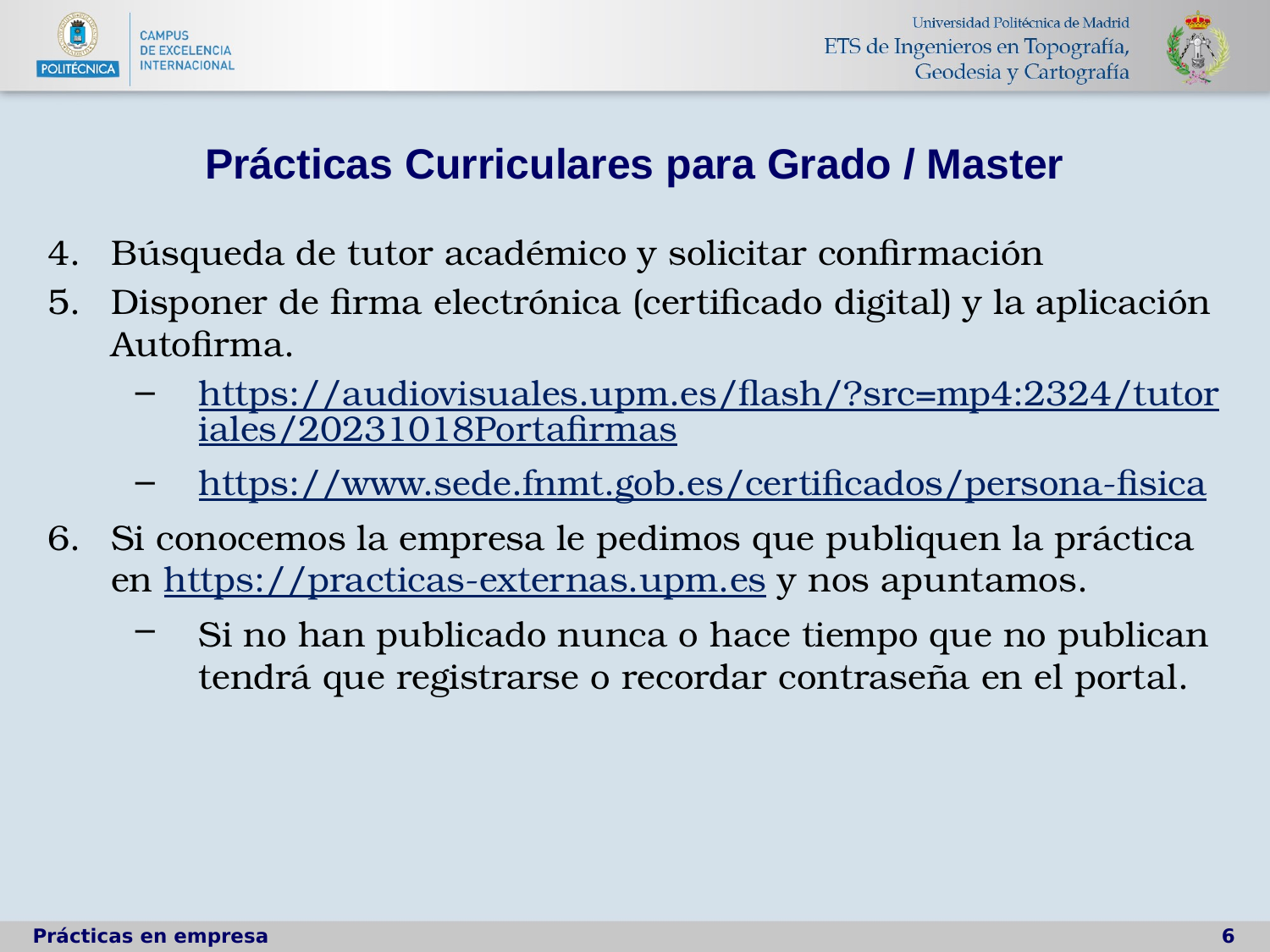

# Prácticas Curriculares para Grado / Master
Búsqueda de tutor académico y solicitar confirmación
Disponer de firma electrónica (certificado digital) y la aplicación Autofirma.
https://audiovisuales.upm.es/flash/?src=mp4:2324/tutoriales/20231018Portafirmas
https://www.sede.fnmt.gob.es/certificados/persona-fisica
Si conocemos la empresa le pedimos que publiquen la práctica en https://practicas-externas.upm.es y nos apuntamos.
Si no han publicado nunca o hace tiempo que no publican tendrá que registrarse o recordar contraseña en el portal.